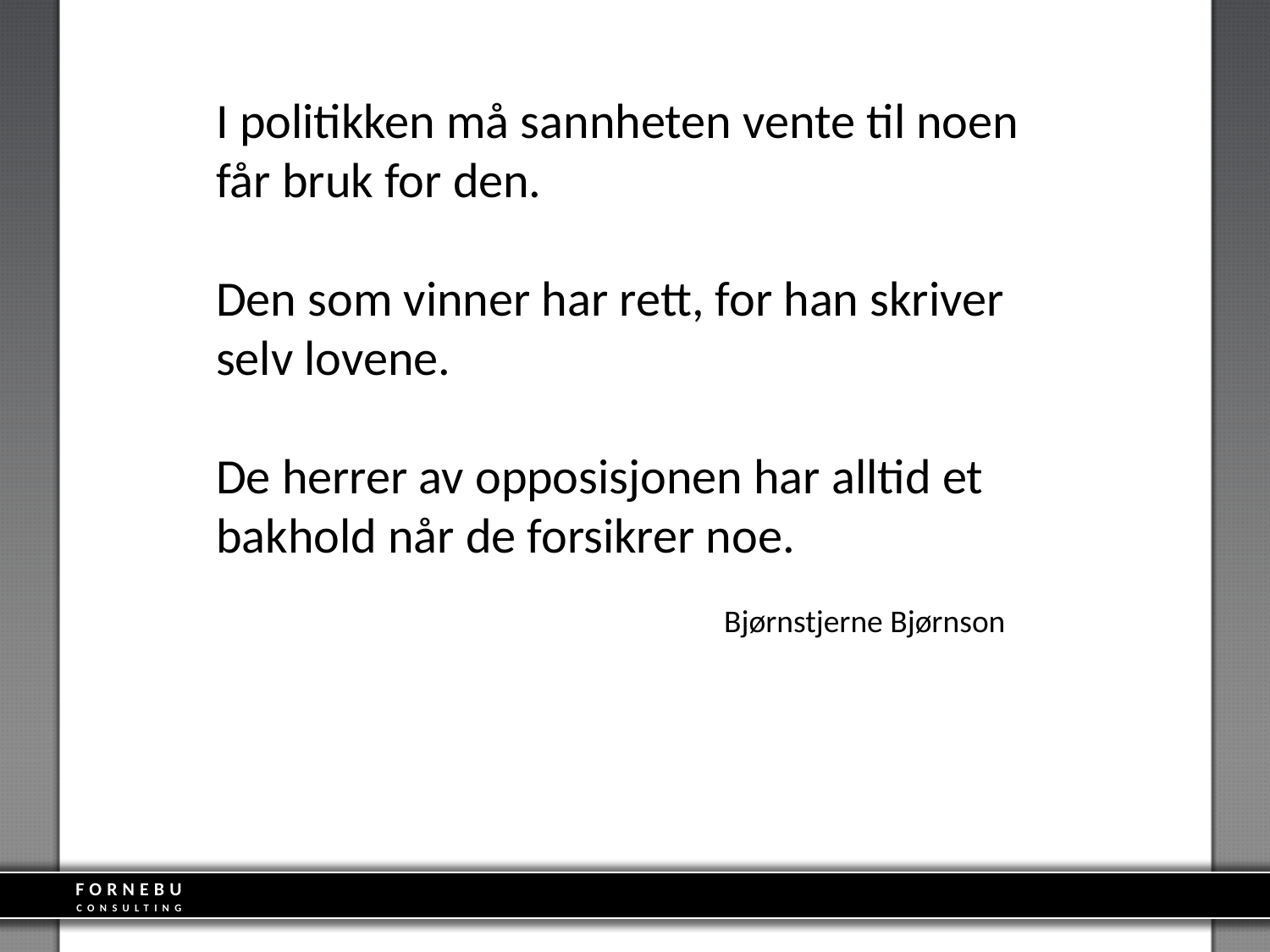

I politikken må sannheten vente til noen får bruk for den.

Den som vinner har rett, for han skriver selv lovene.

De herrer av opposisjonen har alltid et bakhold når de forsikrer noe.

				Bjørnstjerne Bjørnson